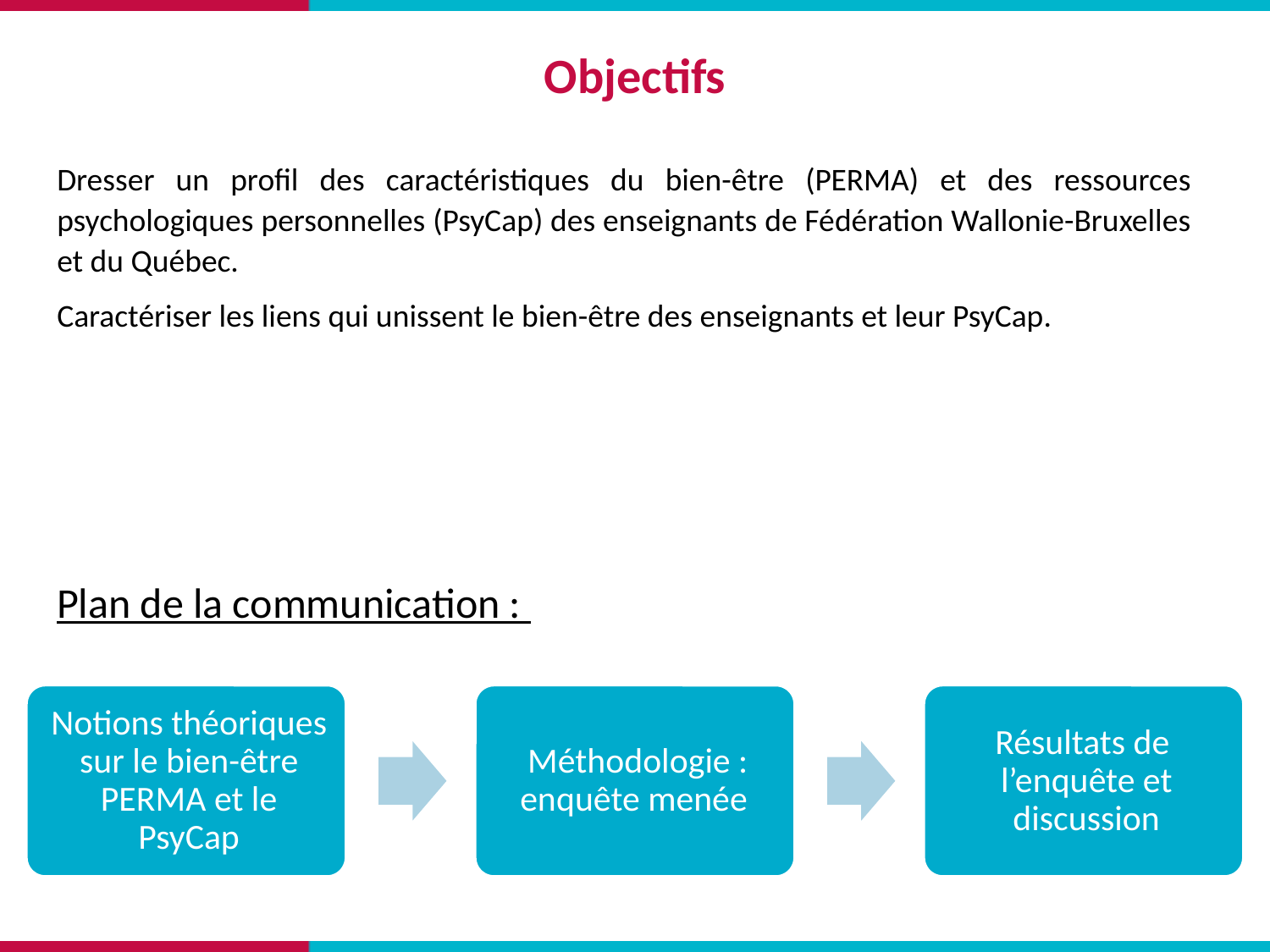

Objectifs
Dresser un profil des caractéristiques du bien-être (PERMA) et des ressources psychologiques personnelles (PsyCap) des enseignants de Fédération Wallonie-Bruxelles et du Québec.
Caractériser les liens qui unissent le bien-être des enseignants et leur PsyCap.

Plan de la communication :
Notions théoriques sur le bien-être PERMA et le PsyCap

Méthodologie : enquête menée

Résultats de  l’enquête et discussion
http://bit.ly/3rfhiKn